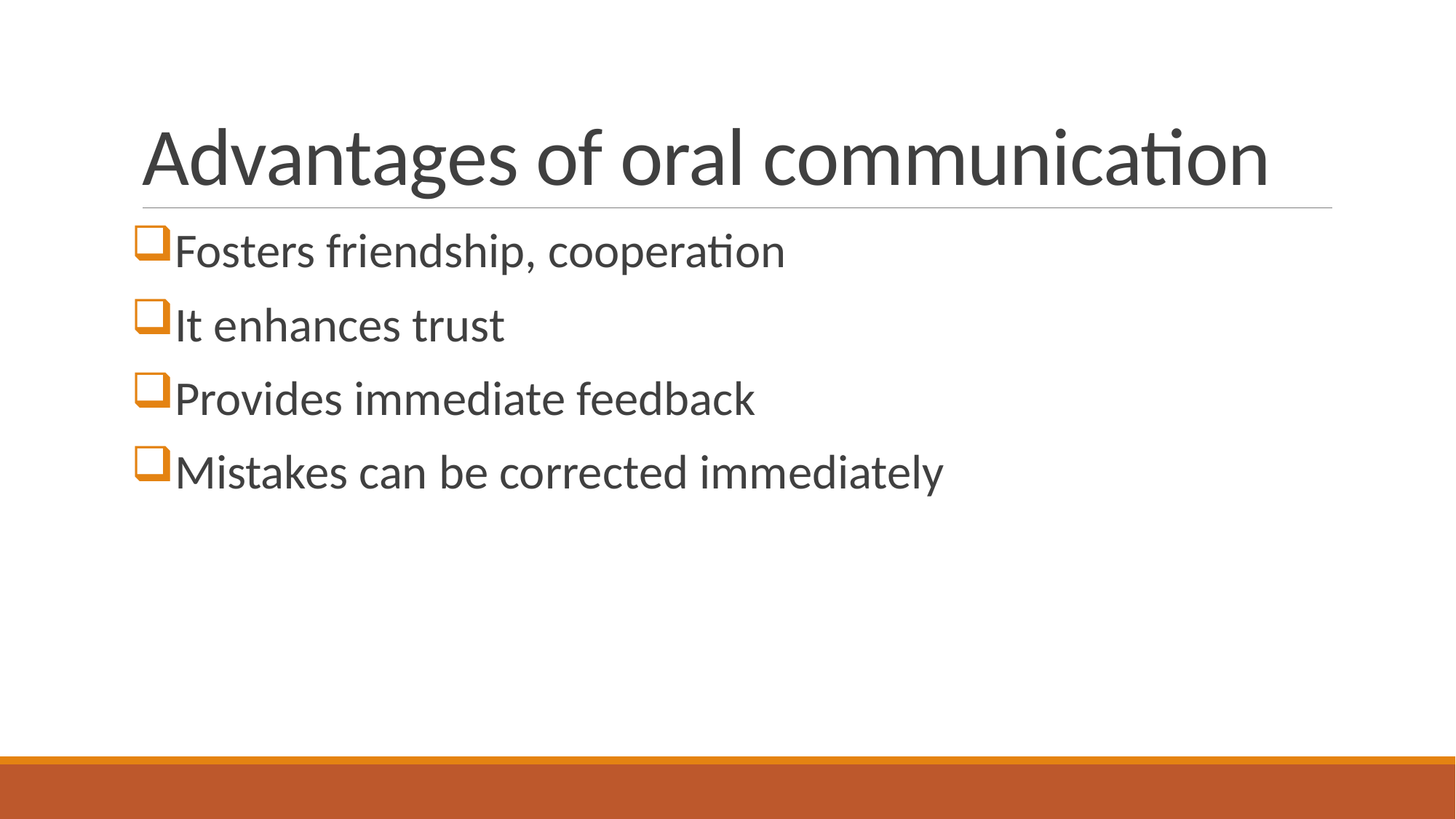

# Advantages of oral communication
Fosters friendship, cooperation
It enhances trust
Provides immediate feedback
Mistakes can be corrected immediately